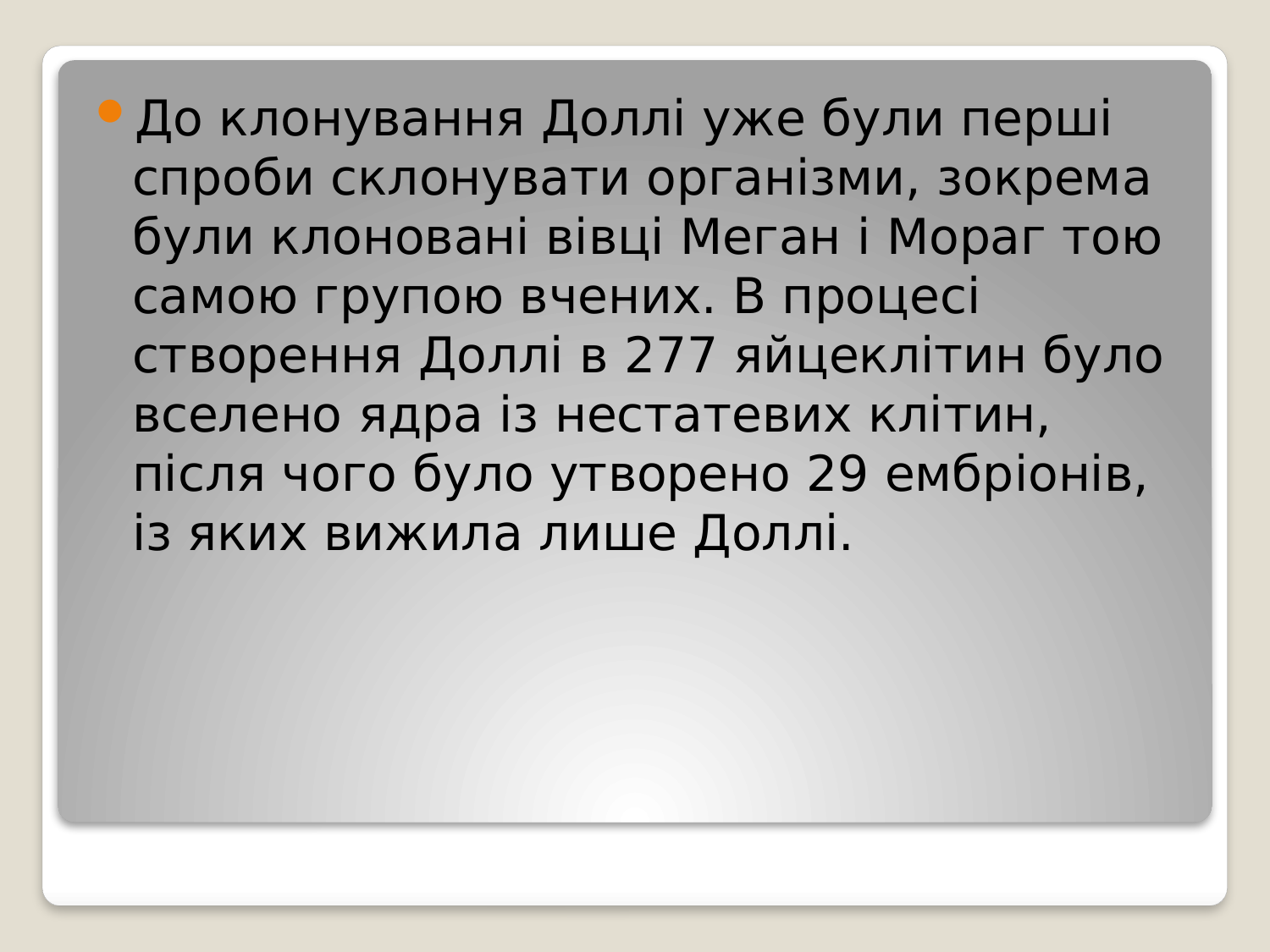

До клонування Доллі уже були перші спроби склонувати організми, зокрема були клоновані вівці Меган і Мораг тою самою групою вчених. В процесі створення Доллі в 277 яйцеклітин було вселено ядра із нестатевих клітин, після чого було утворено 29 ембріонів, із яких вижила лише Доллі.